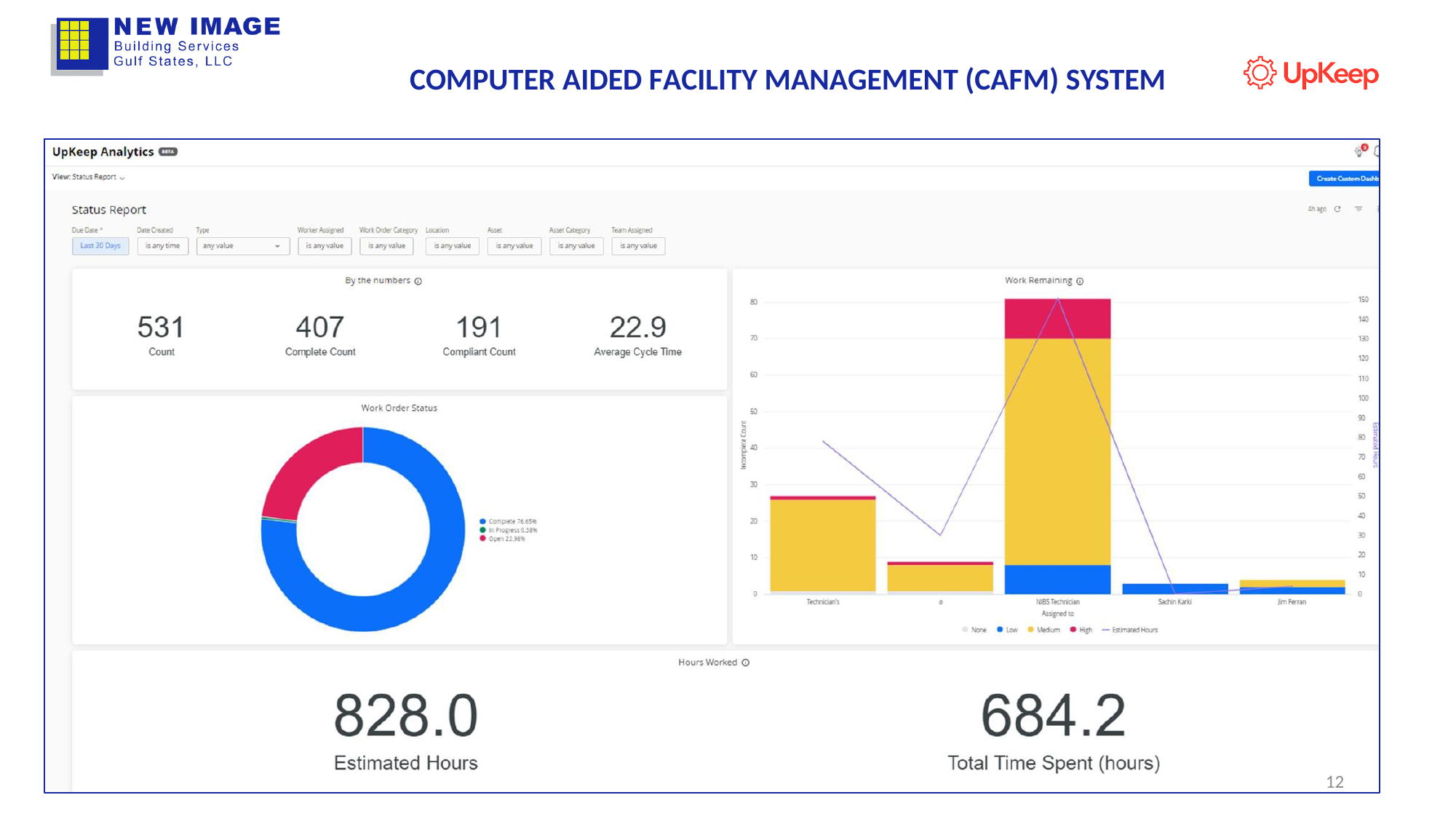

# COMPUTER AIDED FACILITY MANAGEMENT (CAFM) SYSTEM

12